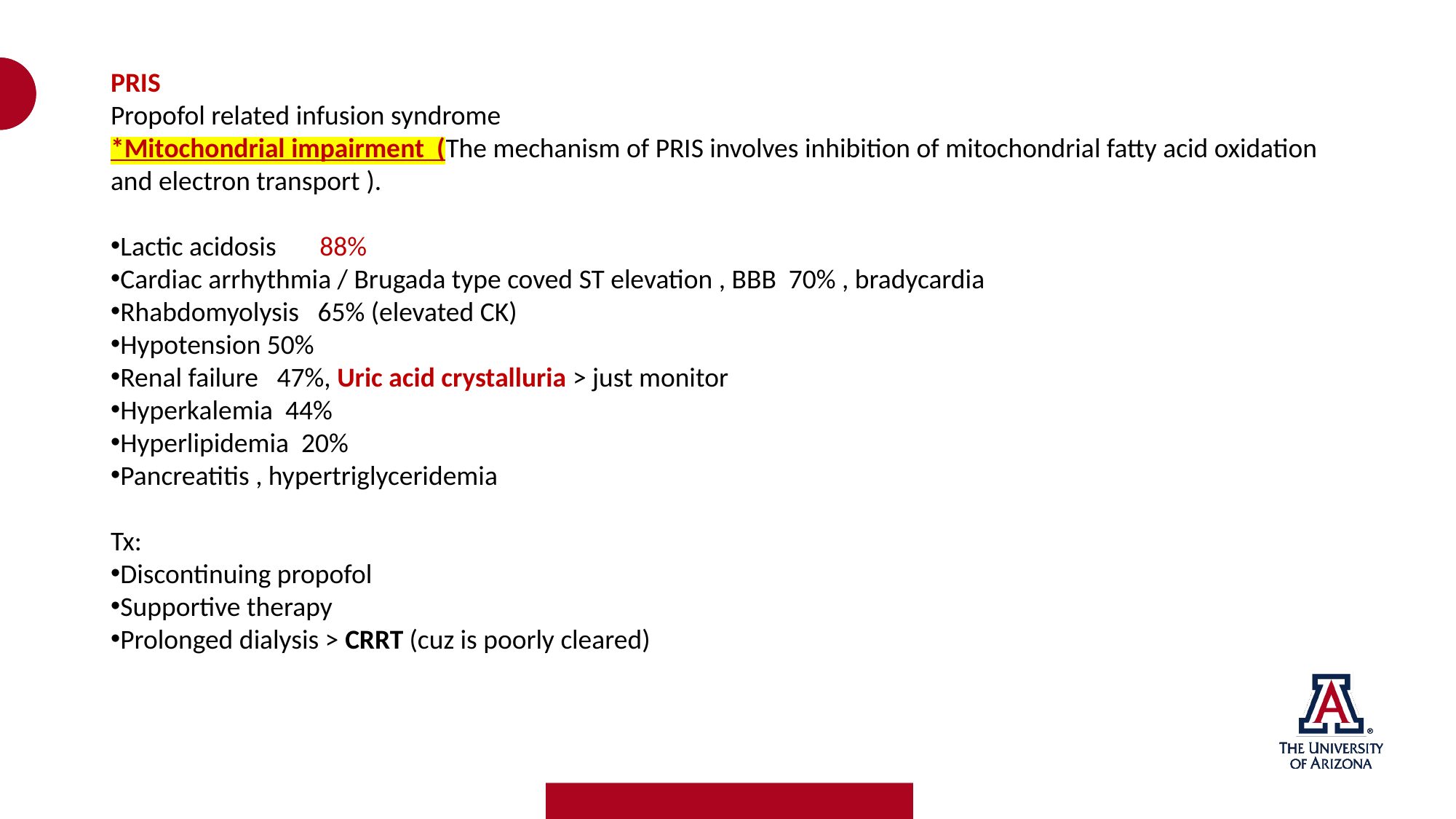

PRIS
Propofol related infusion syndrome
*Mitochondrial impairment  (The mechanism of PRIS involves inhibition of mitochondrial fatty acid oxidation and electron transport ).

Lactic acidosis       88%
Cardiac arrhythmia / Brugada type coved ST elevation , BBB  70% , bradycardia
Rhabdomyolysis   65% (elevated CK)
Hypotension 50%
Renal failure   47%, Uric acid crystalluria > just monitor
Hyperkalemia  44%
Hyperlipidemia  20%
Pancreatitis , hypertriglyceridemia

Tx:
Discontinuing propofol
Supportive therapy
Prolonged dialysis > CRRT (cuz is poorly cleared)